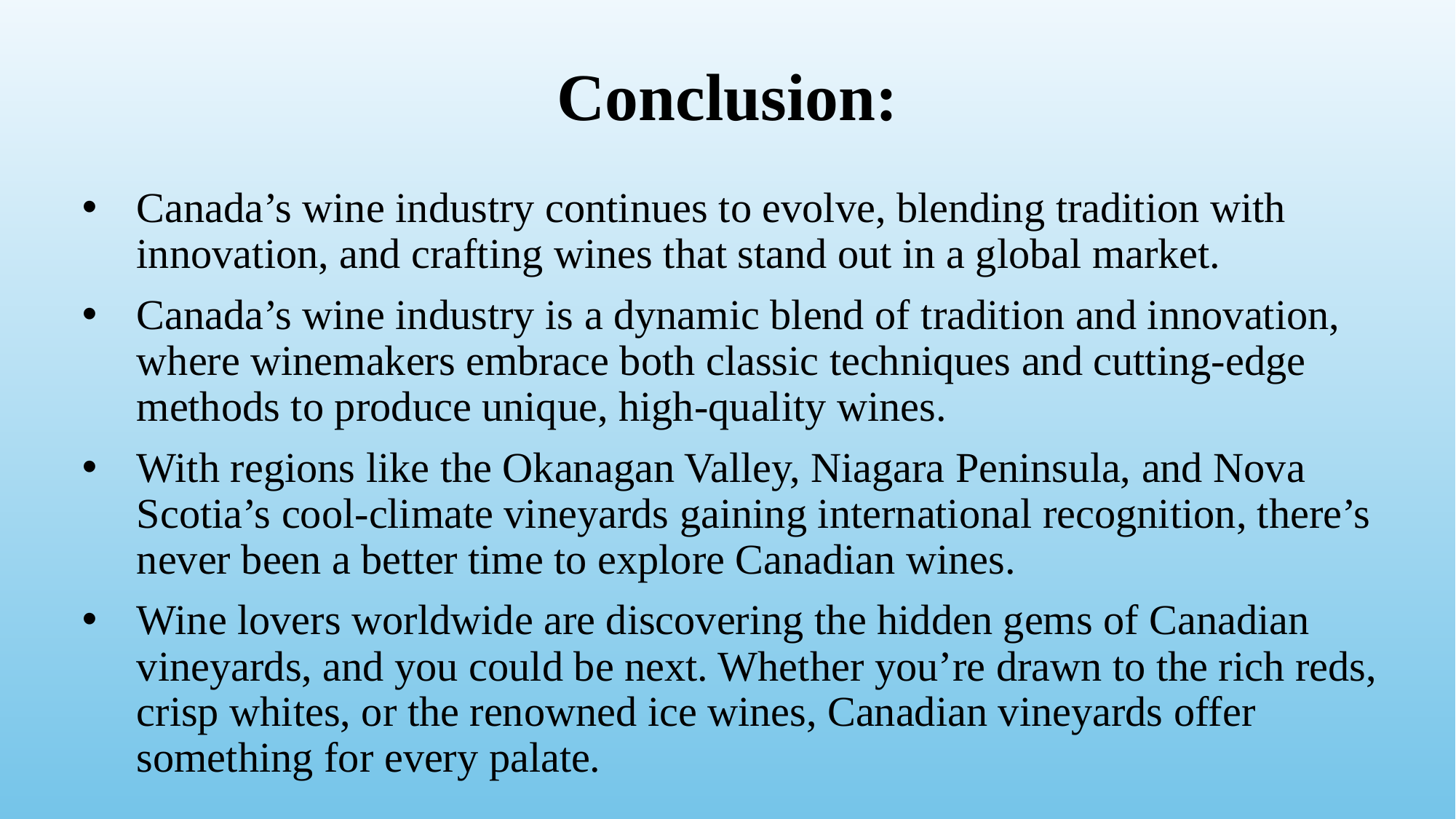

# Conclusion:
Canada’s wine industry continues to evolve, blending tradition with innovation, and crafting wines that stand out in a global market.
Canada’s wine industry is a dynamic blend of tradition and innovation, where winemakers embrace both classic techniques and cutting-edge methods to produce unique, high-quality wines.
With regions like the Okanagan Valley, Niagara Peninsula, and Nova Scotia’s cool-climate vineyards gaining international recognition, there’s never been a better time to explore Canadian wines.
Wine lovers worldwide are discovering the hidden gems of Canadian vineyards, and you could be next. Whether you’re drawn to the rich reds, crisp whites, or the renowned ice wines, Canadian vineyards offer something for every palate.